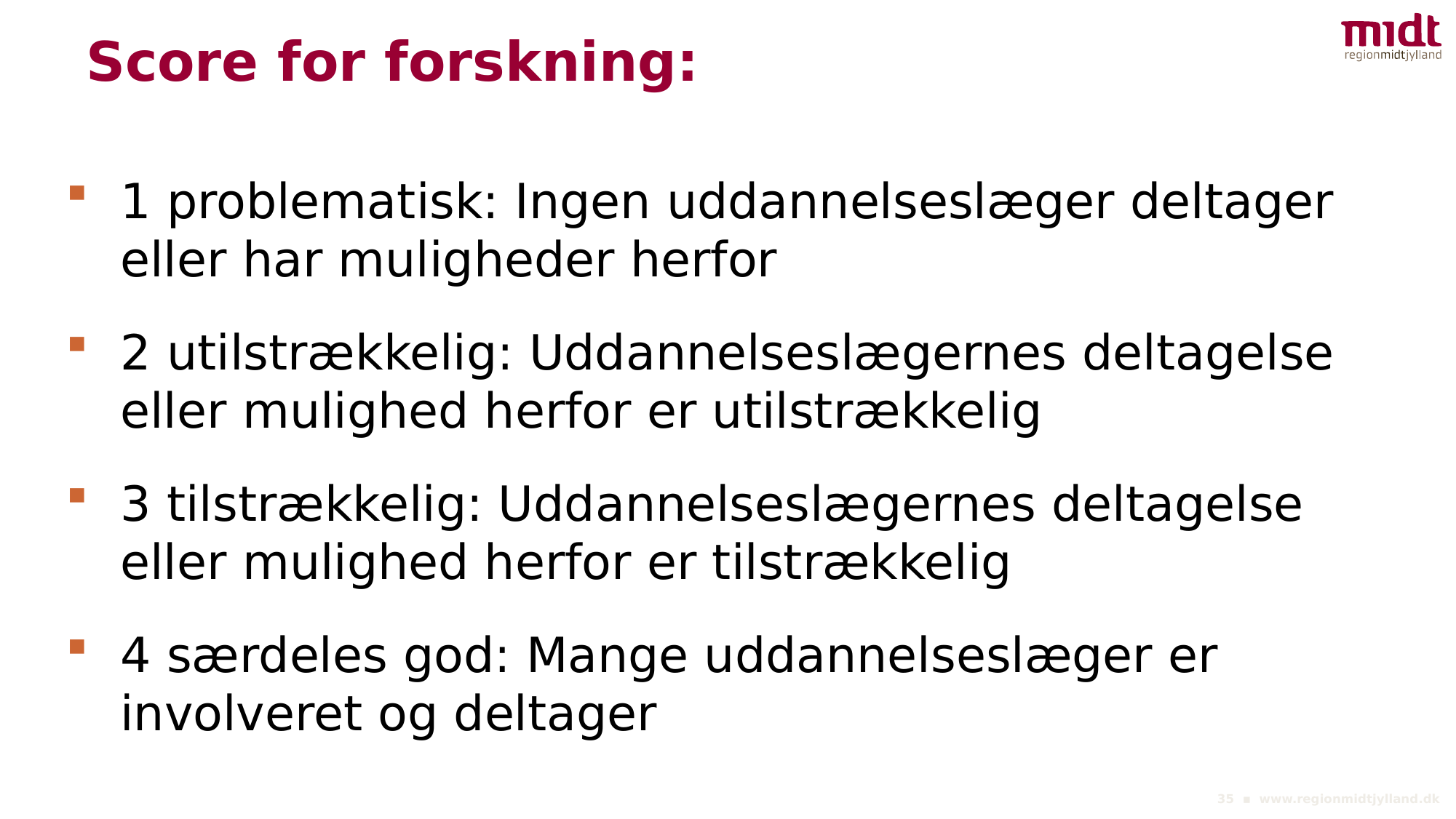

# Score for forskning:
1 problematisk: Ingen uddannelseslæger deltager eller har muligheder herfor

2 utilstrækkelig: Uddannelseslægernes deltagelse eller mulighed herfor er utilstrækkelig

3 tilstrækkelig: Uddannelseslægernes deltagelse eller mulighed herfor er tilstrækkelig

4 særdeles god: Mange uddannelseslæger er involveret og deltager